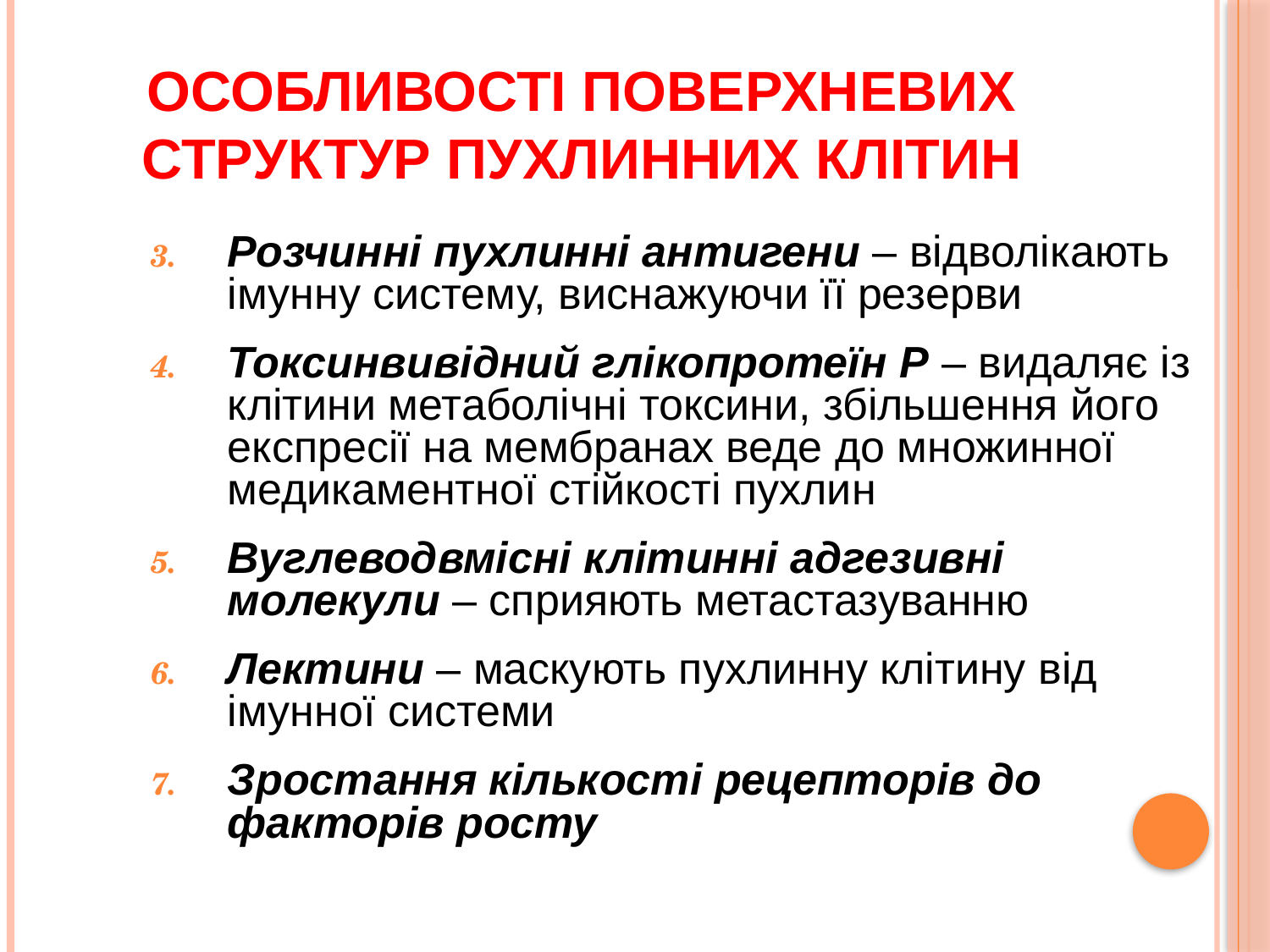

# Особливості поверхневих структур пухлинних клітин
Розчинні пухлинні антигени – відволікають імунну систему, виснажуючи її резерви
Токсинвивідний глікопротеїн Р – видаляє із клітини метаболічні токсини, збільшення його експресії на мембранах веде до множинної медикаментної стійкості пухлин
Вуглеводвмісні клітинні адгезивні молекули – сприяють метастазуванню
Лектини – маскують пухлинну клітину від імунної системи
Зростання кількості рецепторів до факторів росту